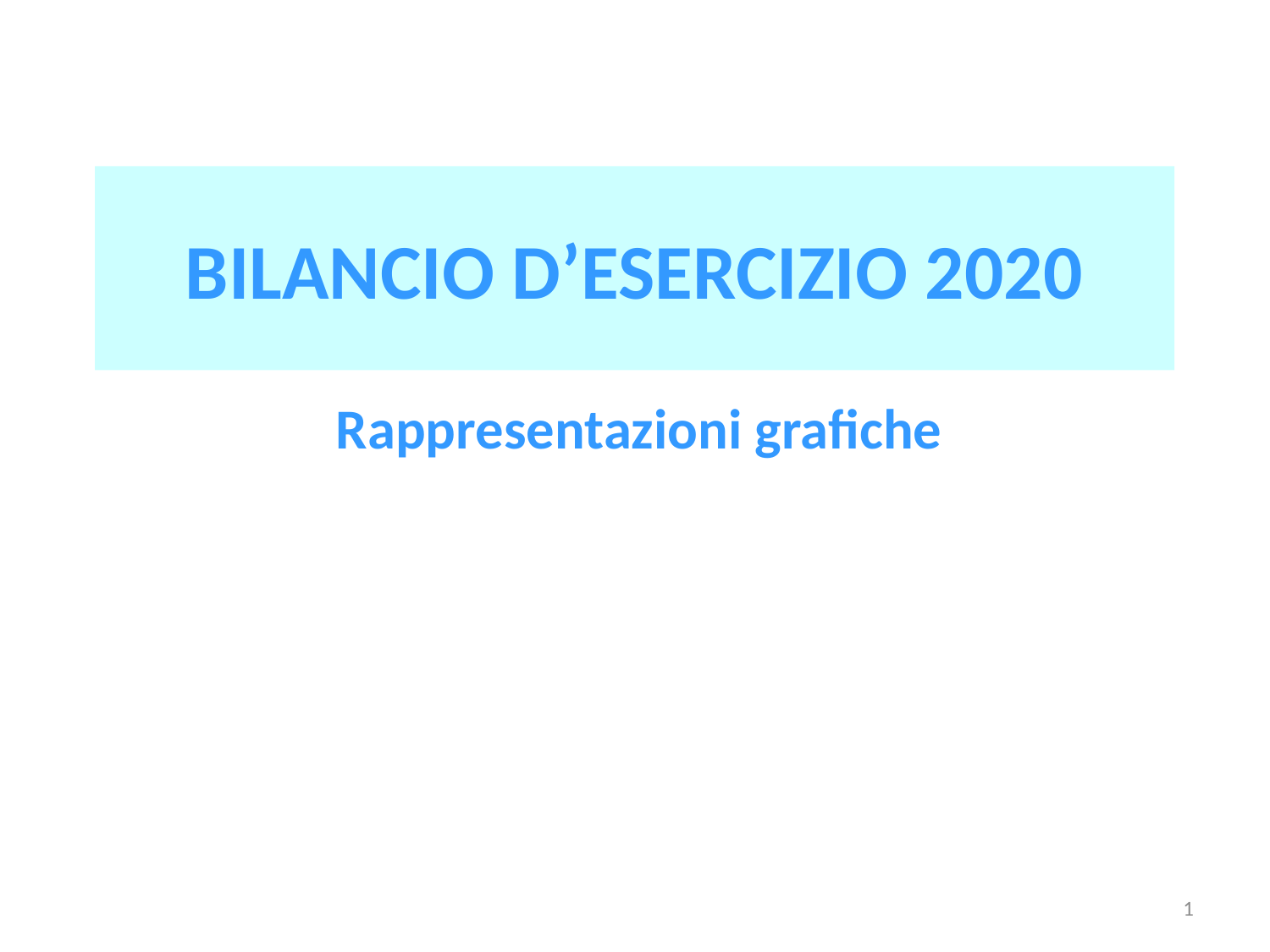

# BILANCIO D’ESERCIZIO 2020
Rappresentazioni grafiche
1